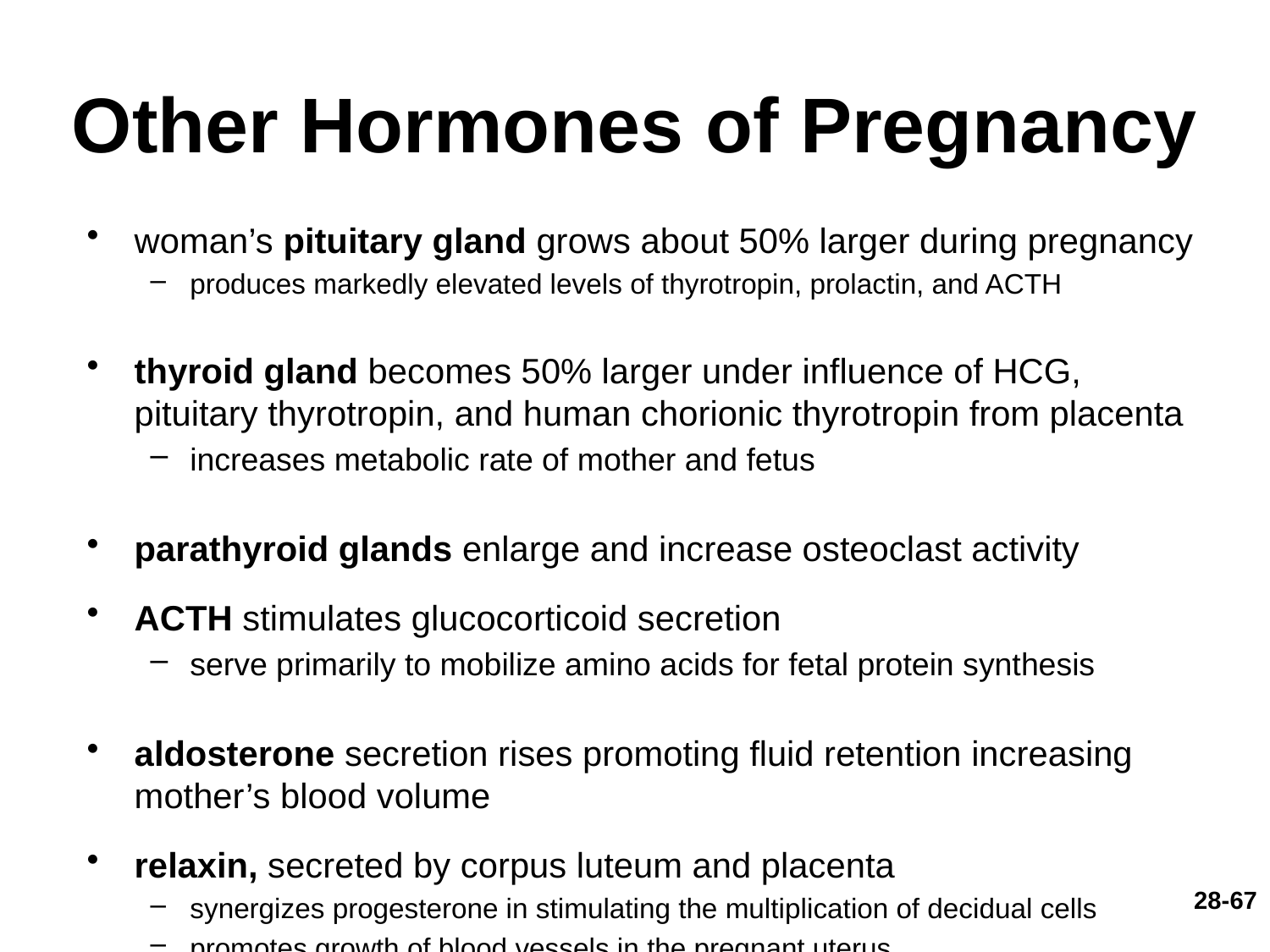

# Other Hormones of Pregnancy
woman’s pituitary gland grows about 50% larger during pregnancy
produces markedly elevated levels of thyrotropin, prolactin, and ACTH

thyroid gland becomes 50% larger under influence of HCG, pituitary thyrotropin, and human chorionic thyrotropin from placenta
increases metabolic rate of mother and fetus

parathyroid glands enlarge and increase osteoclast activity

ACTH stimulates glucocorticoid secretion
serve primarily to mobilize amino acids for fetal protein synthesis

aldosterone secretion rises promoting fluid retention increasing mother’s blood volume

relaxin, secreted by corpus luteum and placenta
synergizes progesterone in stimulating the multiplication of decidual cells
promotes growth of blood vessels in the pregnant uterus
28-67